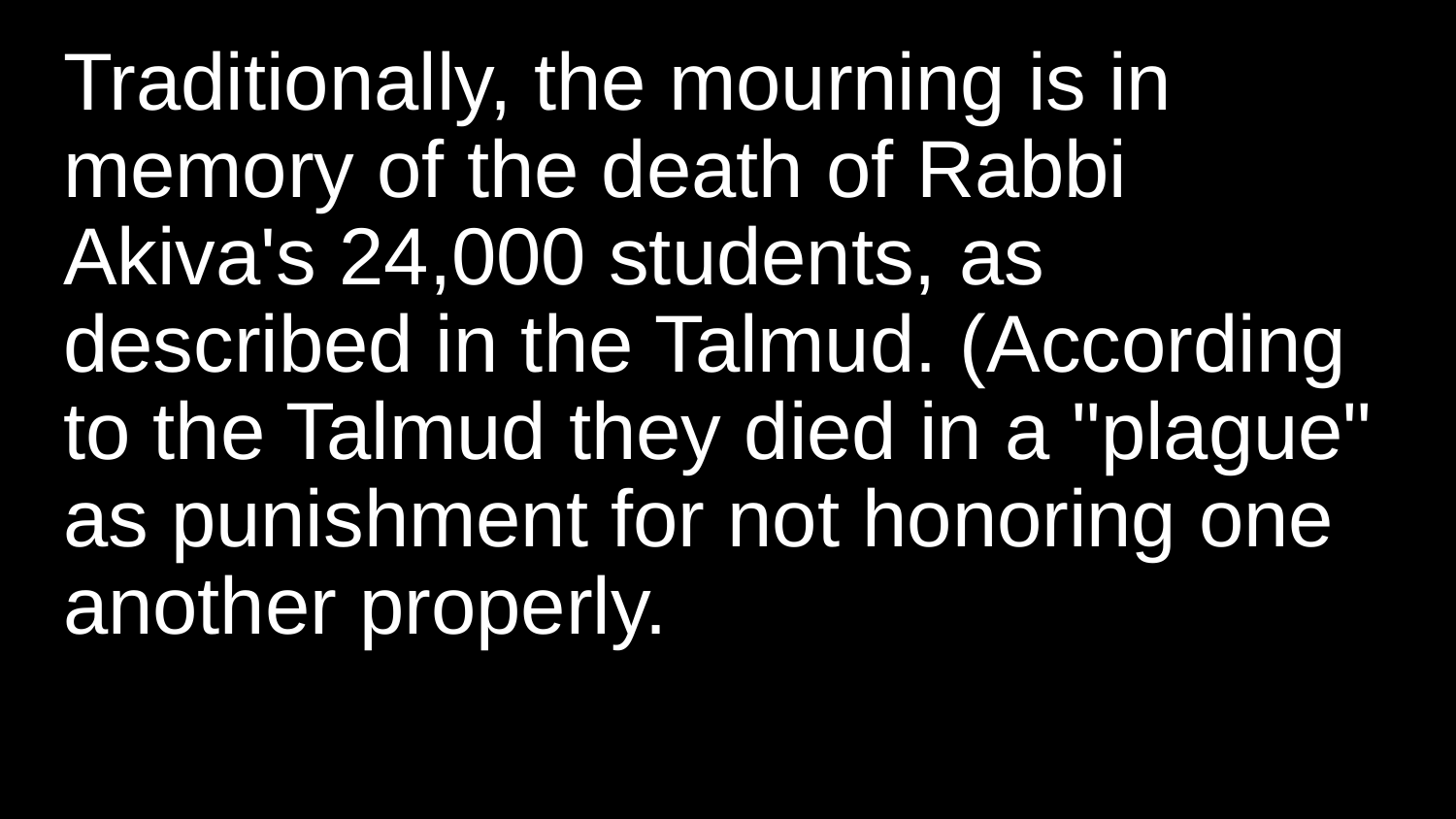

Traditionally, the mourning is in memory of the death of Rabbi Akiva's 24,000 students, as described in the Talmud. (According to the Talmud they died in a "plague" as punishment for not honoring one another properly.